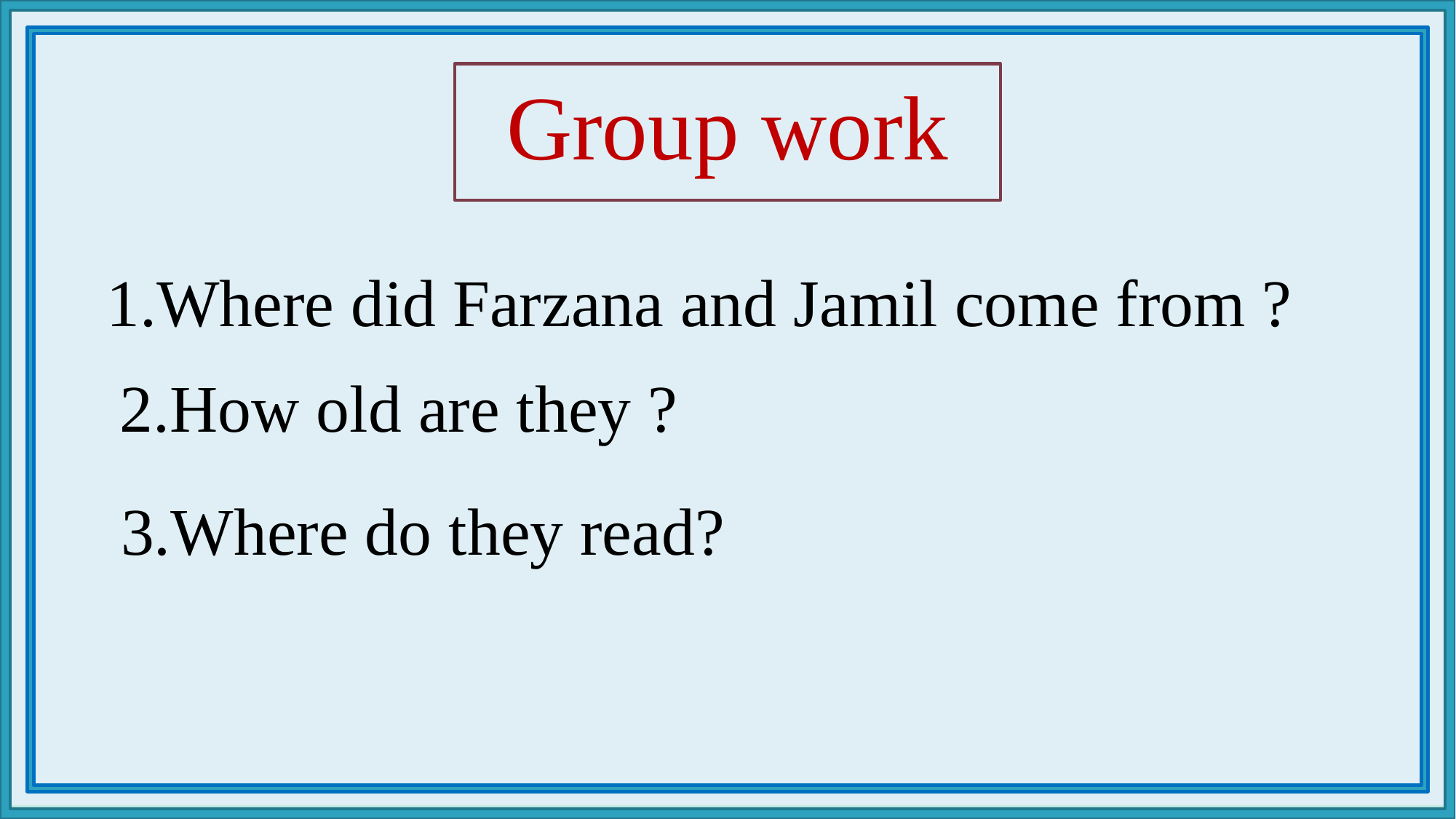

# Group work
1.Where did Farzana and Jamil come from ?
2.How old are they ?
 3.Where do they read?